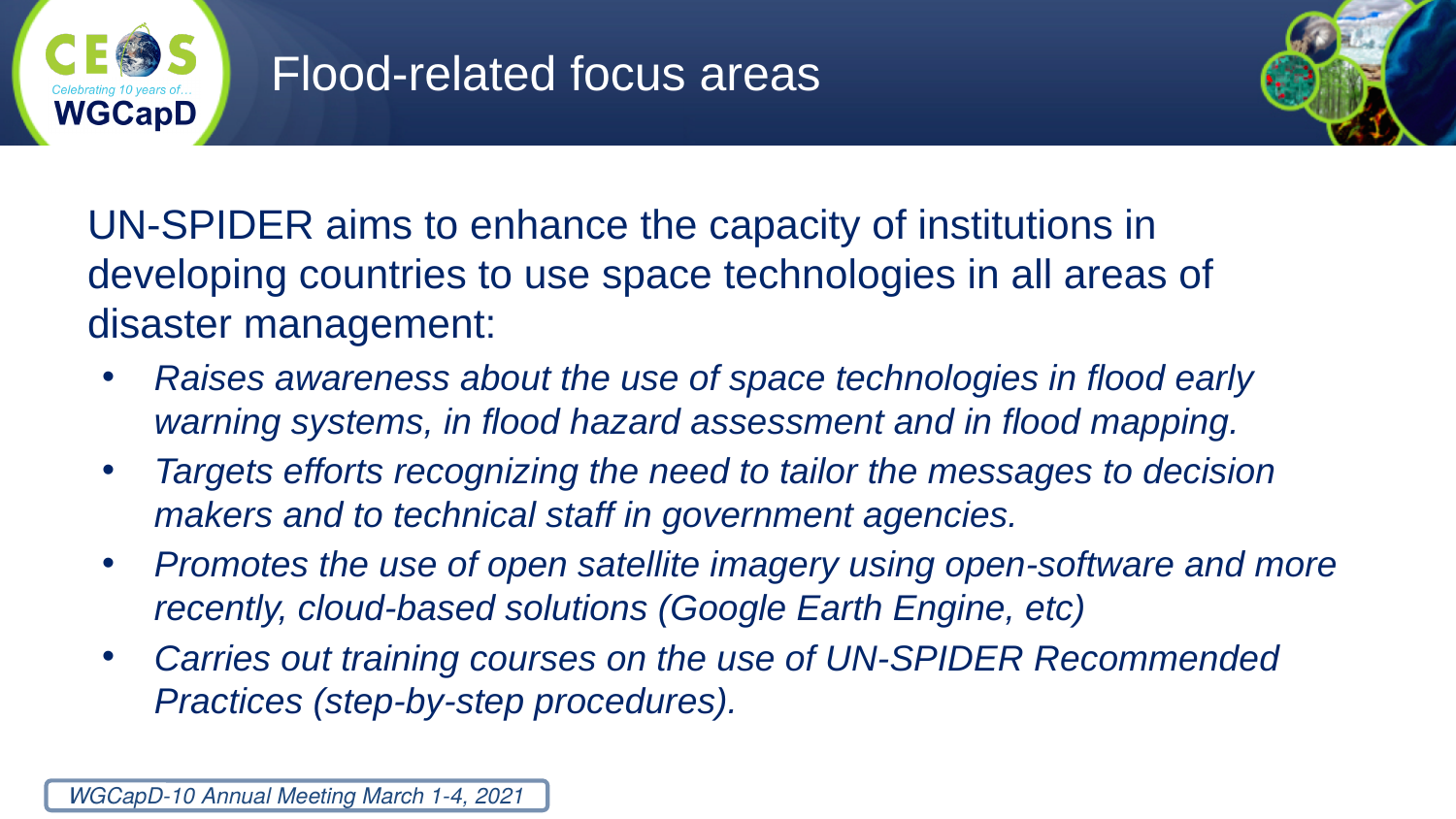

# Flood-related focus areas
UN-SPIDER aims to enhance the capacity of institutions in developing countries to use space technologies in all areas of disaster management:
Raises awareness about the use of space technologies in flood early warning systems, in flood hazard assessment and in flood mapping.
Targets efforts recognizing the need to tailor the messages to decision makers and to technical staff in government agencies.
Promotes the use of open satellite imagery using open-software and more recently, cloud-based solutions (Google Earth Engine, etc)
Carries out training courses on the use of UN-SPIDER Recommended Practices (step-by-step procedures).